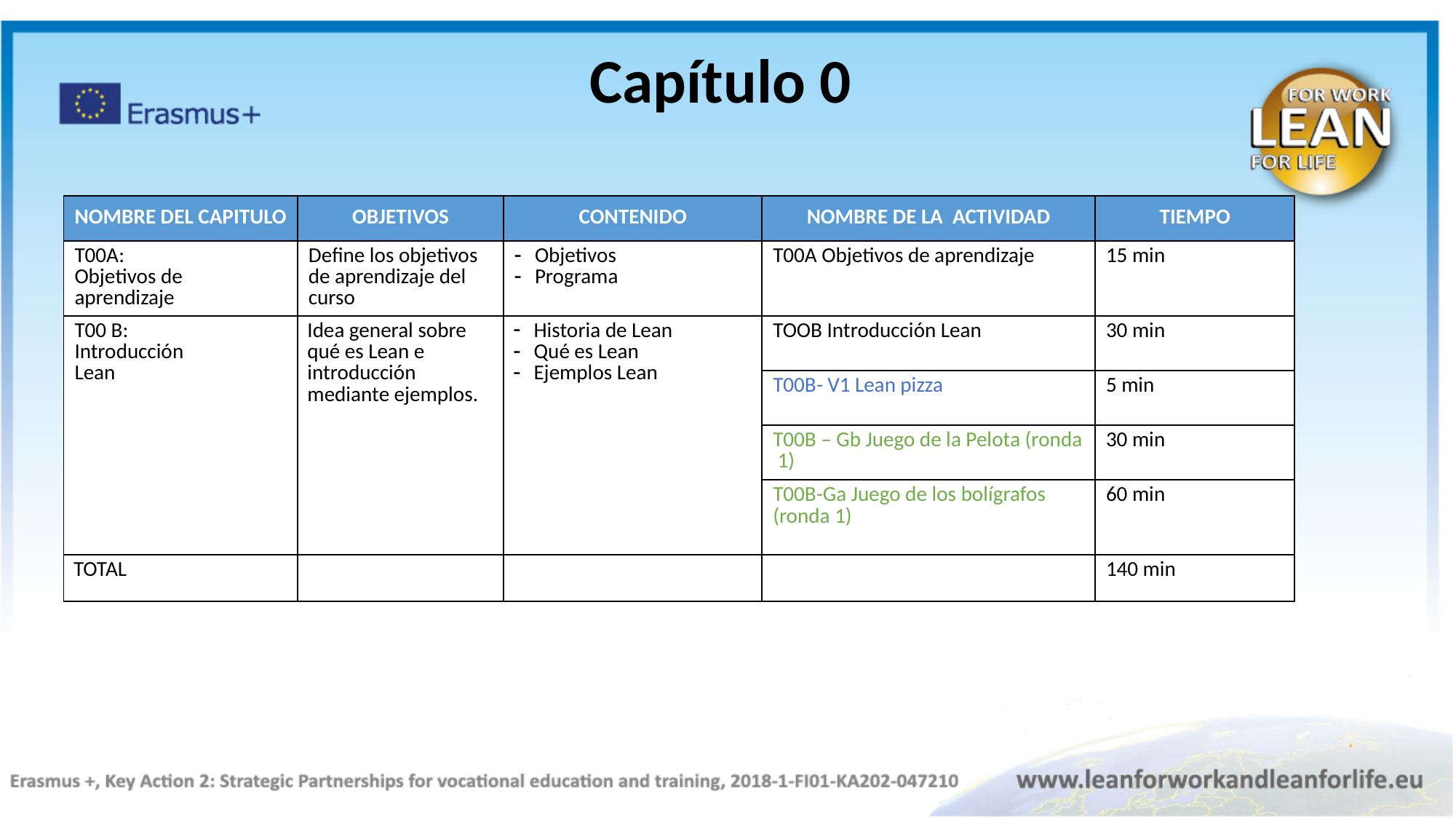

Capítulo 0
| NOMBRE DEL CAPITULO | OBJETIVOS​ | CONTENIDO | NOMBRE DE LA ACTIVIDAD | TIEMPO |
| --- | --- | --- | --- | --- |
| T00A:  Objetivos de aprendizaje | Define los objetivos de aprendizaje del curso | Objetivos Programa | T00A Objetivos de aprendizaje | 15 min |
| T00 B: Introducción Lean | ​Idea general sobre qué es Lean e introducción mediante ejemplos. | Historia de Lean Qué es Lean Ejemplos Lean | TOOB Introducción Lean | 30 min |
|  |  |  | T00B- V1 Lean pizza | 5 min |
|  |  |  | T00B – Gb Juego de la Pelota (ronda 1) | 30 min |
|  |  |  | T00B-Ga Juego de los bolígrafos (ronda 1) | 60 min |
| TOTAL |  |  |  | 140 min |